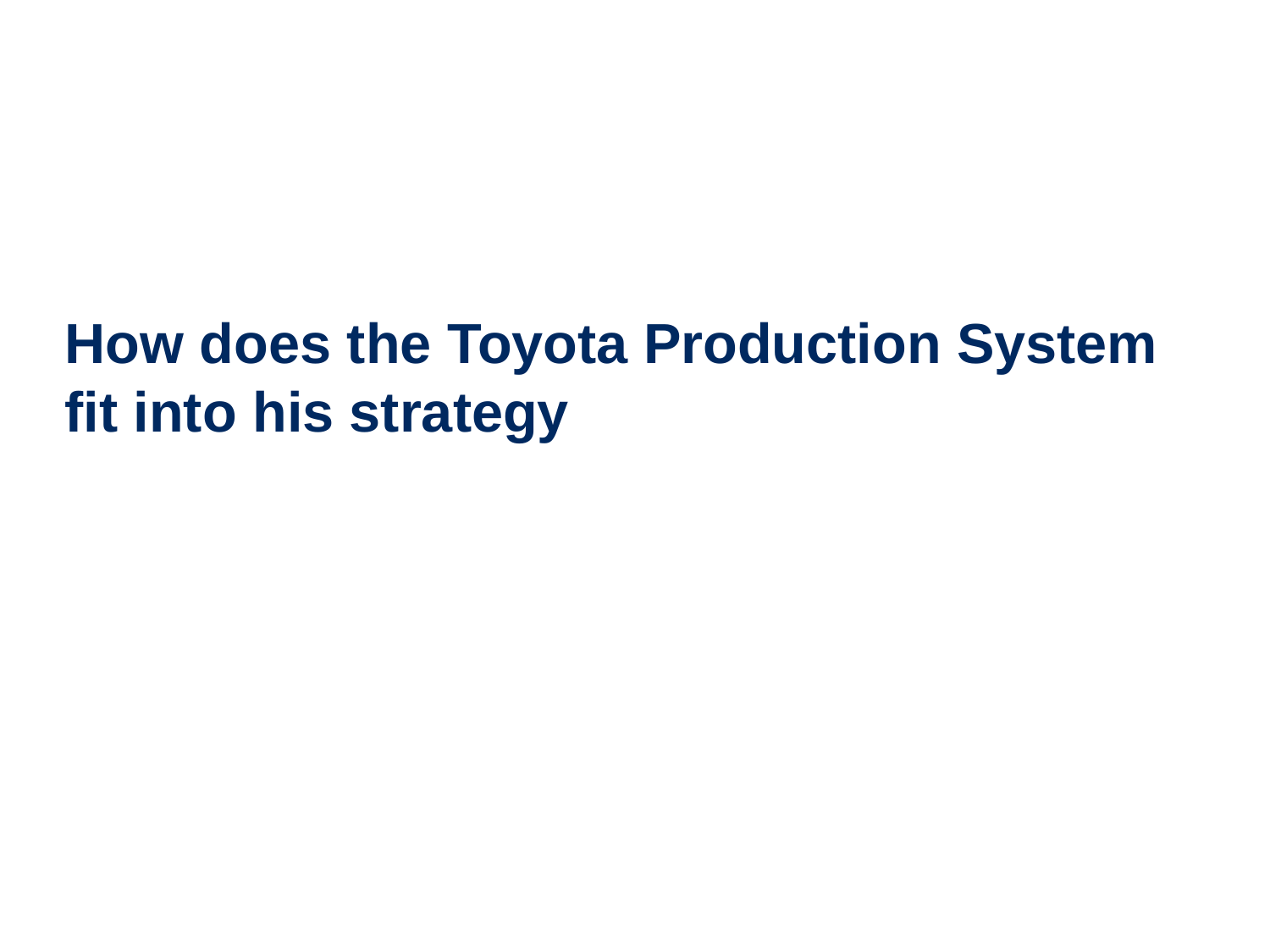

# How does the Toyota Production System fit into his strategy